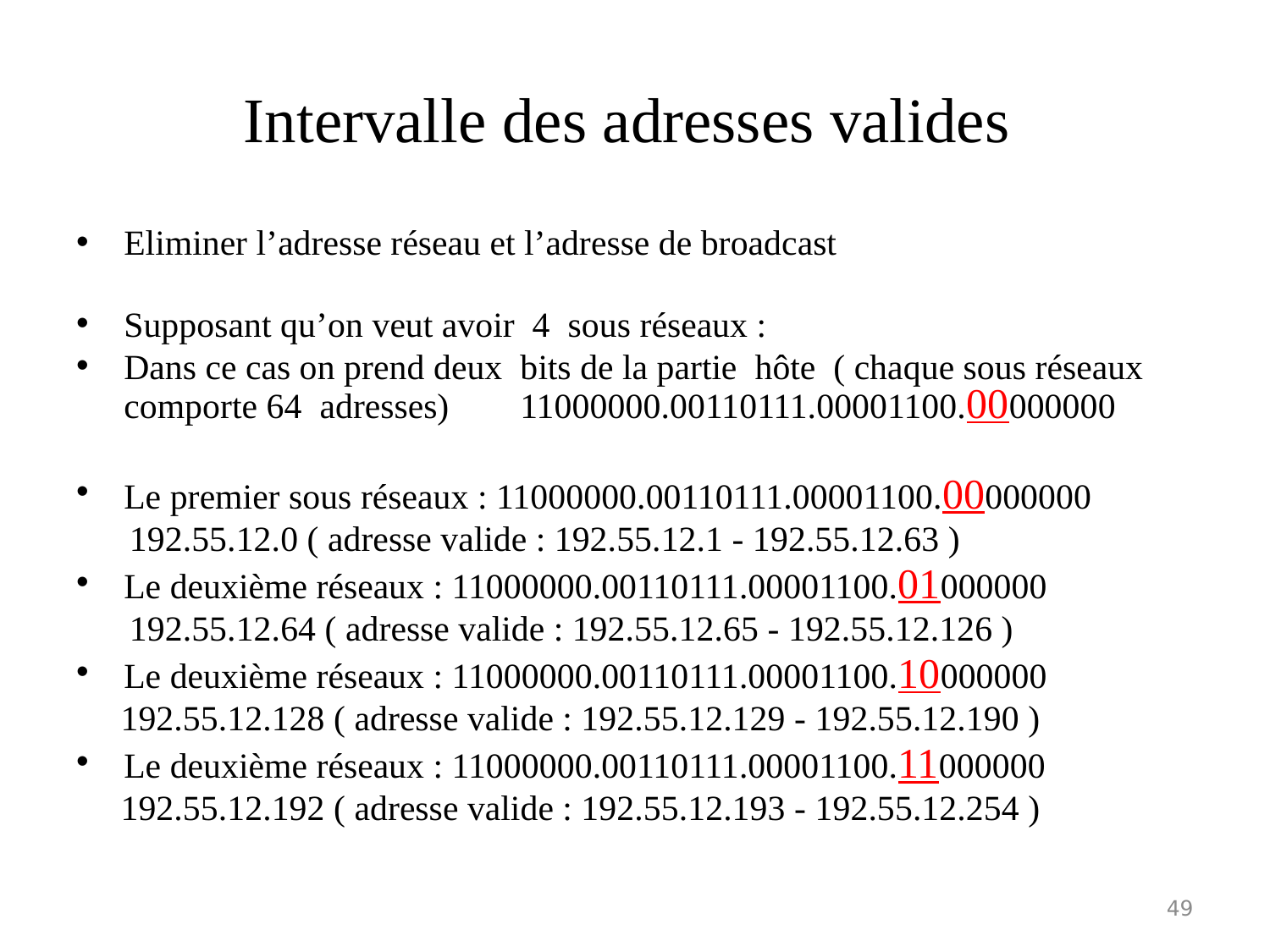

# Intervalle des adresses valides
Eliminer l’adresse réseau et l’adresse de broadcast

Supposant qu’on veut avoir  4  sous réseaux :
Dans ce cas on prend deux  bits de la partie  hôte  ( chaque sous réseaux comporte 64  adresses)        11000000.00110111.00001100.00000000

Le premier sous réseaux : 11000000.00110111.00001100.00000000
      192.55.12.0 ( adresse valide : 192.55.12.1 - 192.55.12.63 )
Le deuxième réseaux : 11000000.00110111.00001100.01000000
      192.55.12.64 ( adresse valide : 192.55.12.65 - 192.55.12.126 )
Le deuxième réseaux : 11000000.00110111.00001100.10000000
     192.55.12.128 ( adresse valide : 192.55.12.129 - 192.55.12.190 )
Le deuxième réseaux : 11000000.00110111.00001100.11000000
     192.55.12.192 ( adresse valide : 192.55.12.193 - 192.55.12.254 )

49